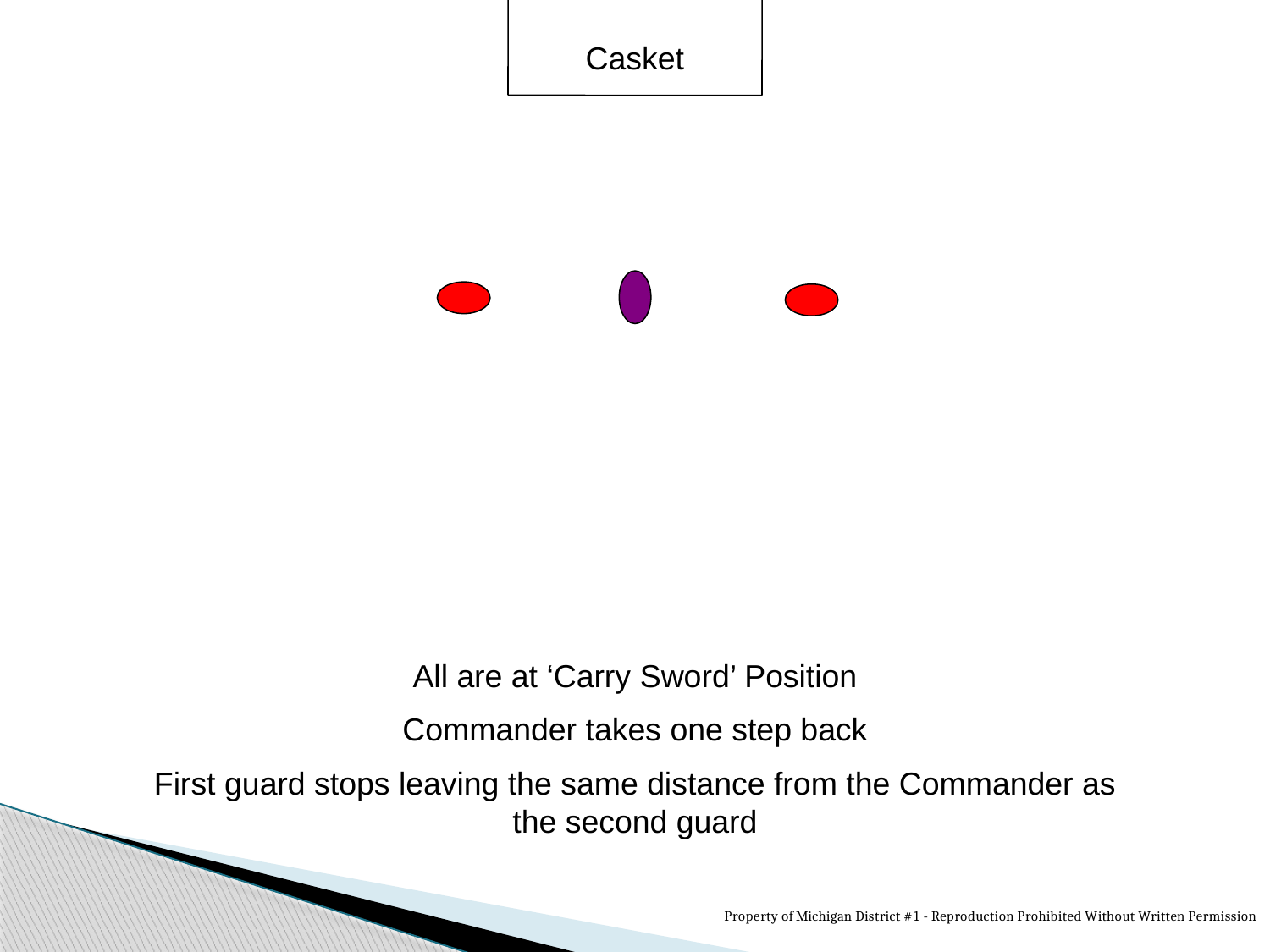

Casket

All are at ‘Carry Sword’ Position
Commander takes one step back
First guard stops leaving the same distance from the Commander as the second guard
Property of Michigan District #1 - Reproduction Prohibited Without Written Permission